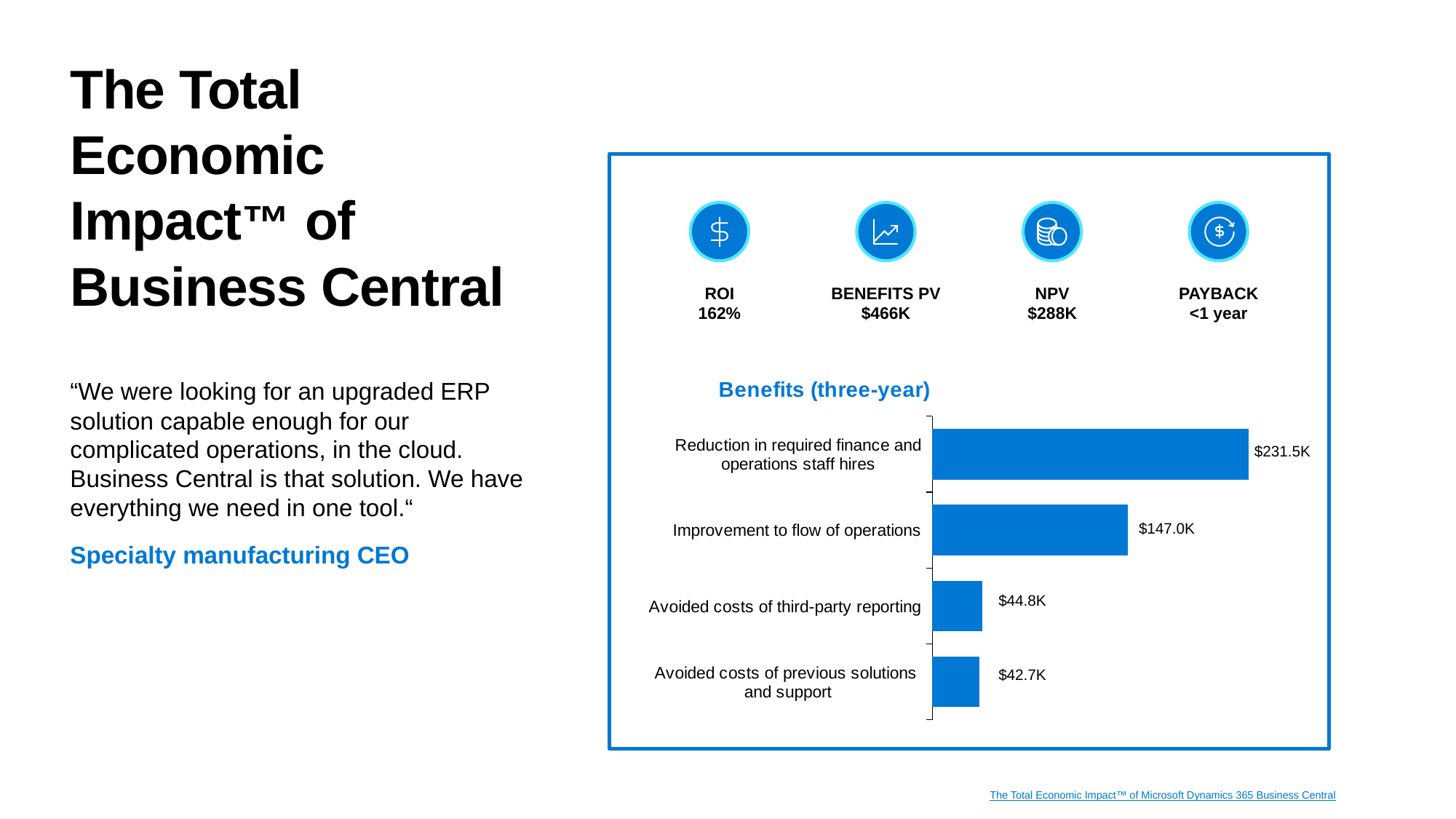

# The Total Economic Impact™ of Business Central

ROI
162%
BENEFITS PV
$466K
NPV
$288K
PAYBACK
<1 year

### Chart: Benefits (three-year)

| Category | Benefits (Three-Year) |
|---|---|
| Avoided costs of previous solutions
and support | 42700.0 |
| Avoided costs of third-party reporting | 44800.0 |
| Improvement to flow of operations | 147000.0 |
| Reduction in required finance and operations staff hires | 231500.0 |
“We were looking for an upgraded ERP solution capable enough for our complicated operations, in the cloud. Business Central is that solution. We have everything we need in one tool.“
Specialty manufacturing CEO
$231.5K
$147.0K
$44.8K
$42.7K
The Total Economic Impact™ of Microsoft Dynamics 365 Business Central